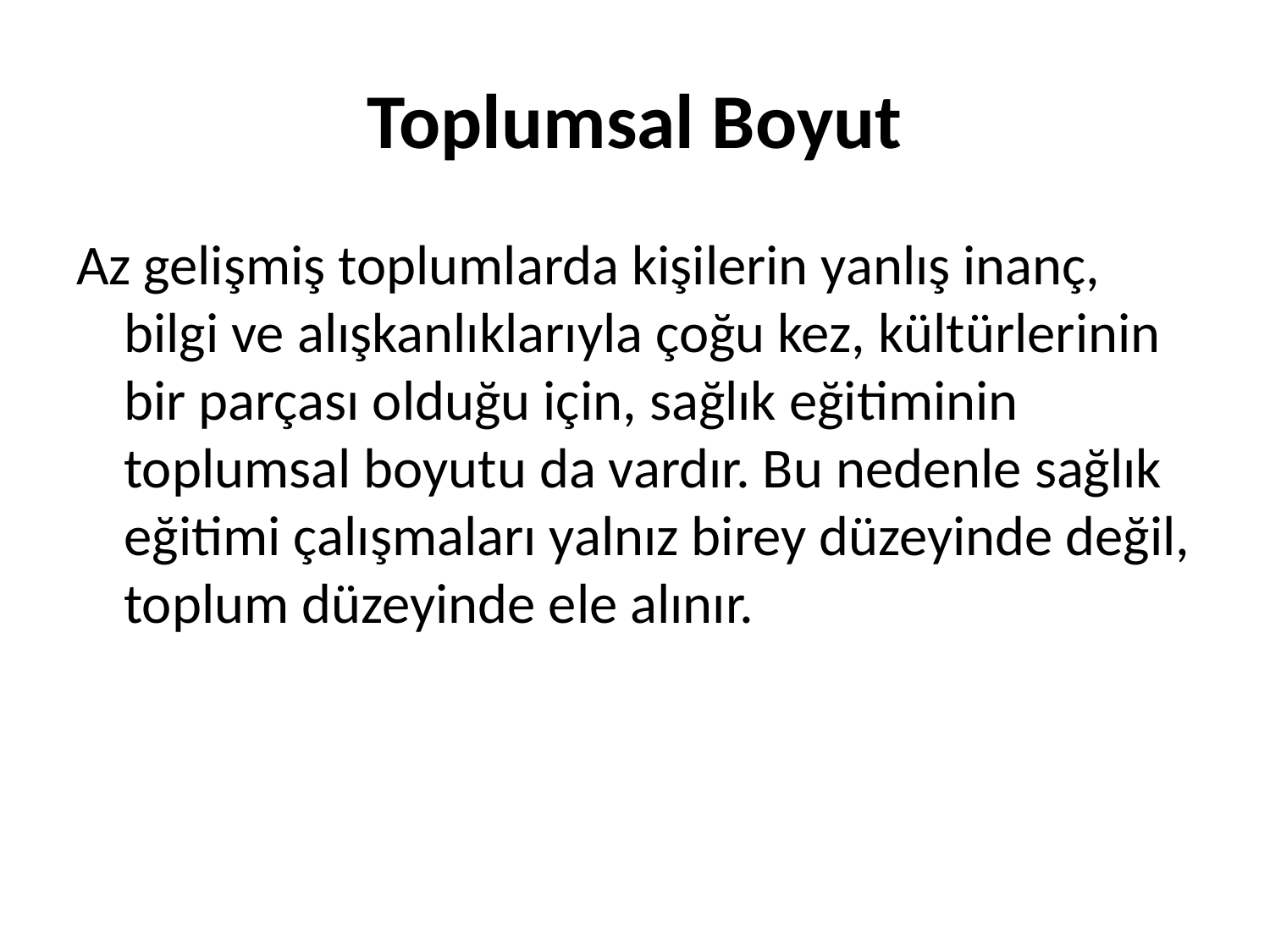

# Toplumsal Boyut
Az gelişmiş toplumlarda kişilerin yanlış inanç, bilgi ve alışkanlıklarıyla çoğu kez, kültürlerinin bir parçası olduğu için, sağlık eğitiminin toplumsal boyutu da vardır. Bu nedenle sağlık eğitimi çalışmaları yalnız birey düzeyinde değil, toplum düzeyinde ele alınır.